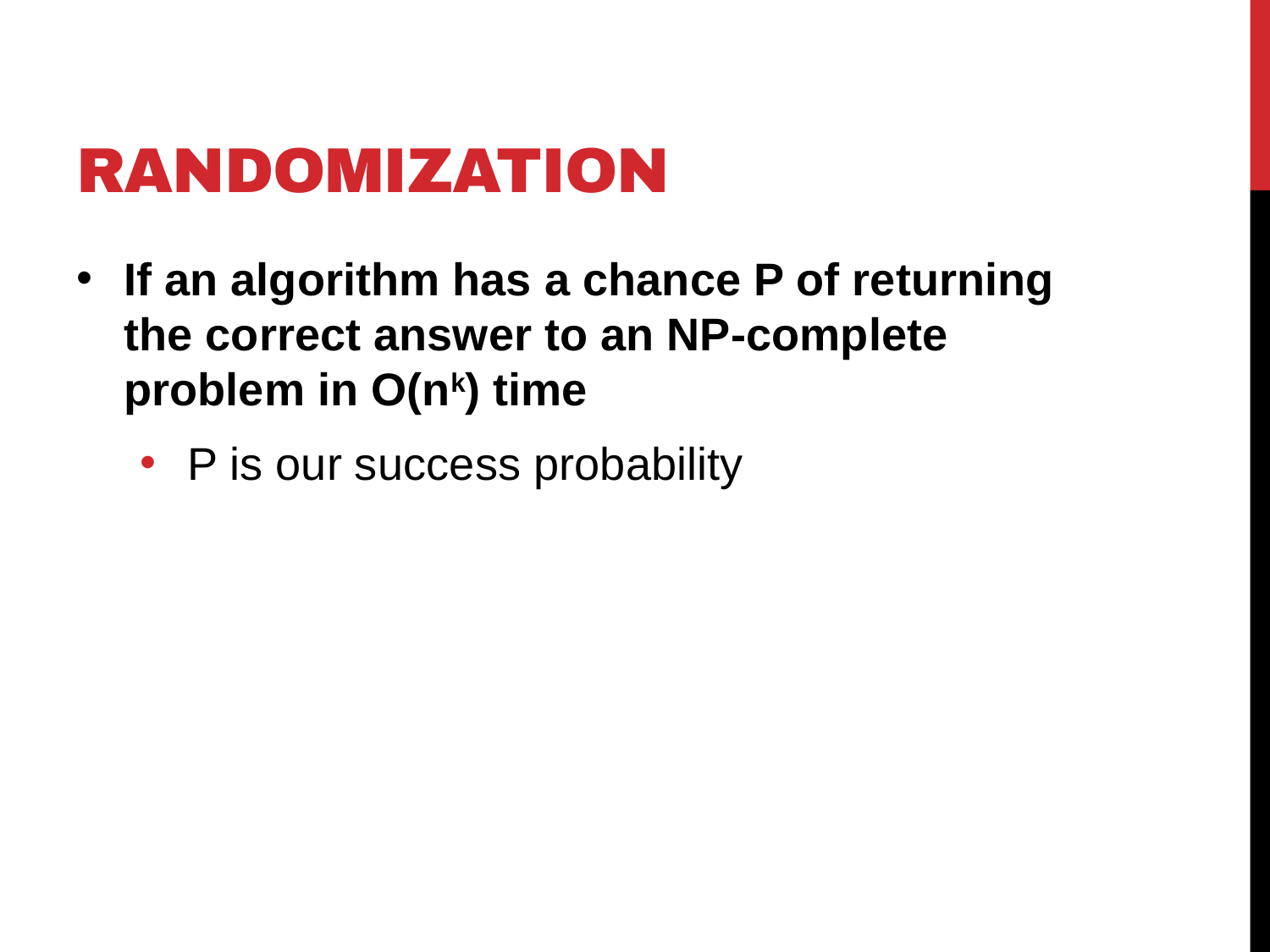

# Randomization
If an algorithm has a chance P of returning the correct answer to an NP-complete problem in O(nk) time
P is our success probability